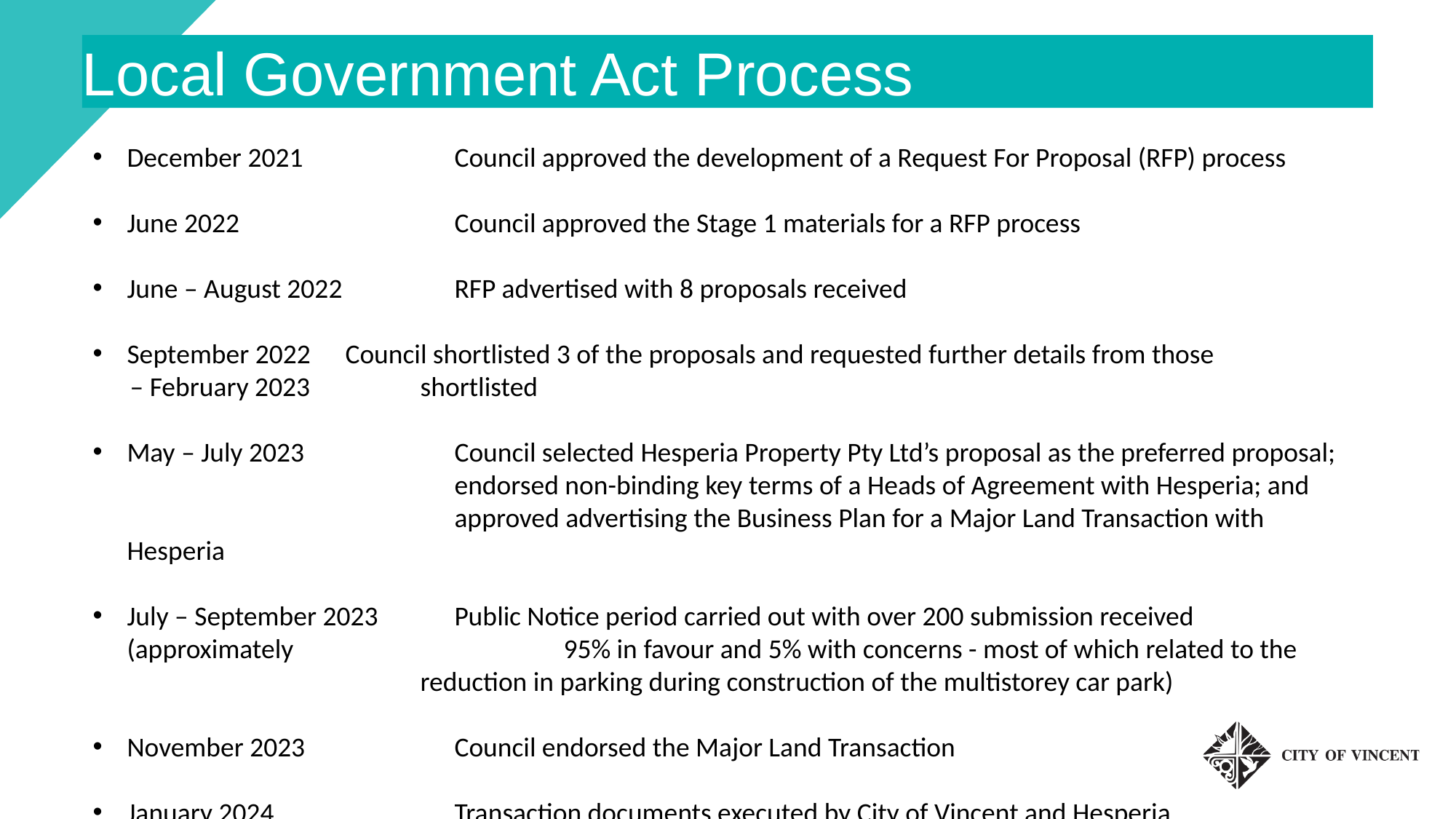

Local Government Act Process
December 2021 		Council approved the development of a Request For Proposal (RFP) process

June 2022 		Council approved the Stage 1 materials for a RFP process

June – August 2022 	RFP advertised with 8 proposals received

September 2022 	Council shortlisted 3 of the proposals and requested further details from those
      – February 2023		shortlisted

May – July 2023		Council selected Hesperia Property Pty Ltd’s proposal as the preferred proposal; 			endorsed non-binding key terms of a Heads of Agreement with Hesperia; and 				approved advertising the Business Plan for a Major Land Transaction with Hesperia

July – September 2023	Public Notice period carried out with over 200 submission received (approximately 			95% in favour and 5% with concerns - most of which related to the
	reduction in parking during construction of the multistorey car park)

November 2023		Council endorsed the Major Land Transaction

January 2024		Transaction documents executed by City of Vincent and Hesperia